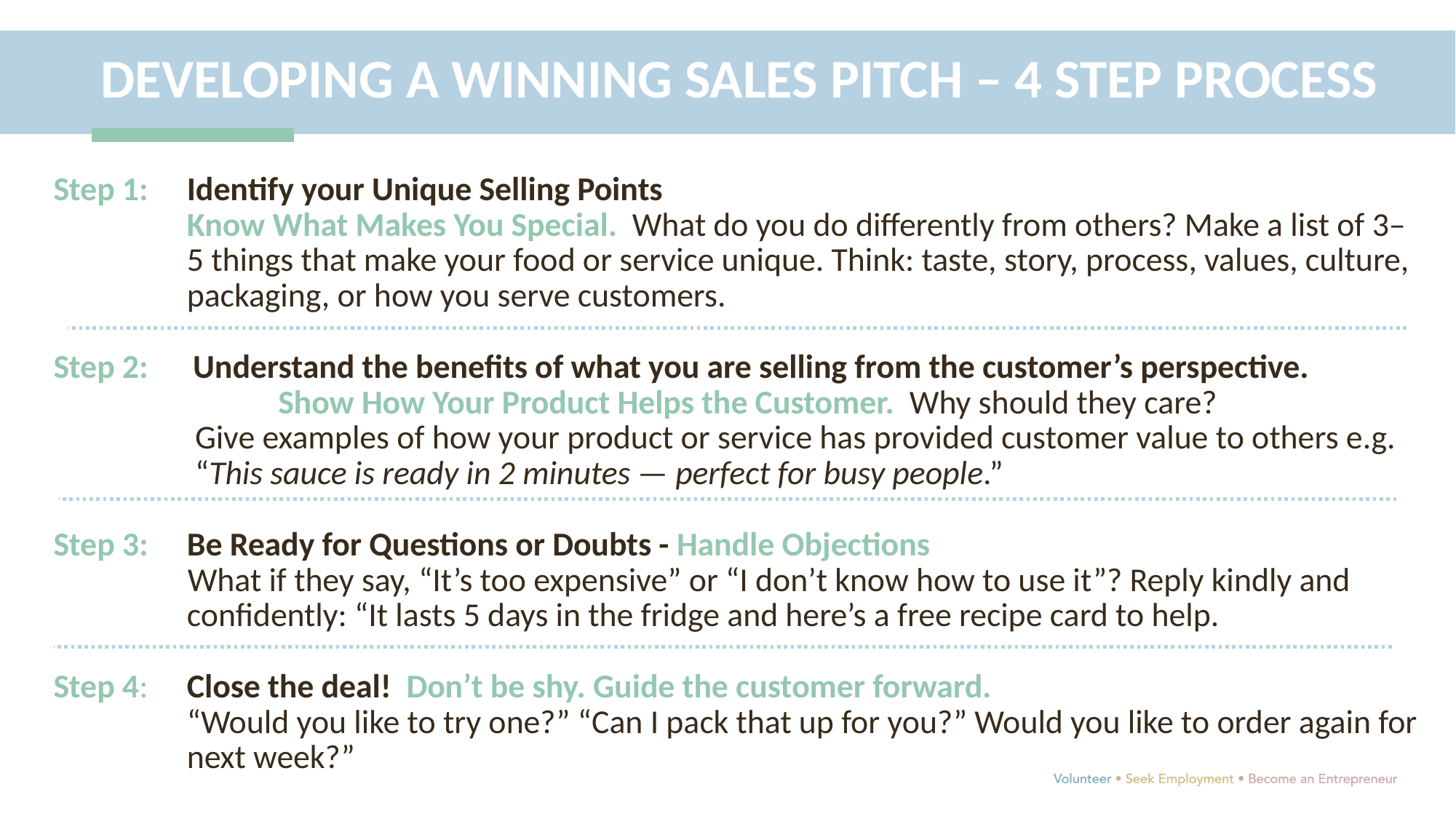

DEVELOPING A WINNING SALES PITCH – 4 STEP PROCESS
Step 1:	Identify your Unique Selling Points
	Know What Makes You Special.  What do you do differently from others? Make a list of 3–5 things that make your food or service unique. Think: taste, story, process, values, culture, packaging, or how you serve customers.

Step 2:      Understand the benefits of what you are selling from the customer’s perspective.                          Show How Your Product Helps the Customer.  Why should they care?
Give examples of how your product or service has provided customer value to others e.g.  “This sauce is ready in 2 minutes — perfect for busy people.”

Step 3:	Be Ready for Questions or Doubts - Handle Objections
                  What if they say, “It’s too expensive” or “I don’t know how to use it”? Reply kindly and confidently: “It lasts 5 days in the fridge and here’s a free recipe card to help.

Step 4:	Close the deal!  Don’t be shy. Guide the customer forward.
	“Would you like to try one?” “Can I pack that up for you?” Would you like to order again for next week?”